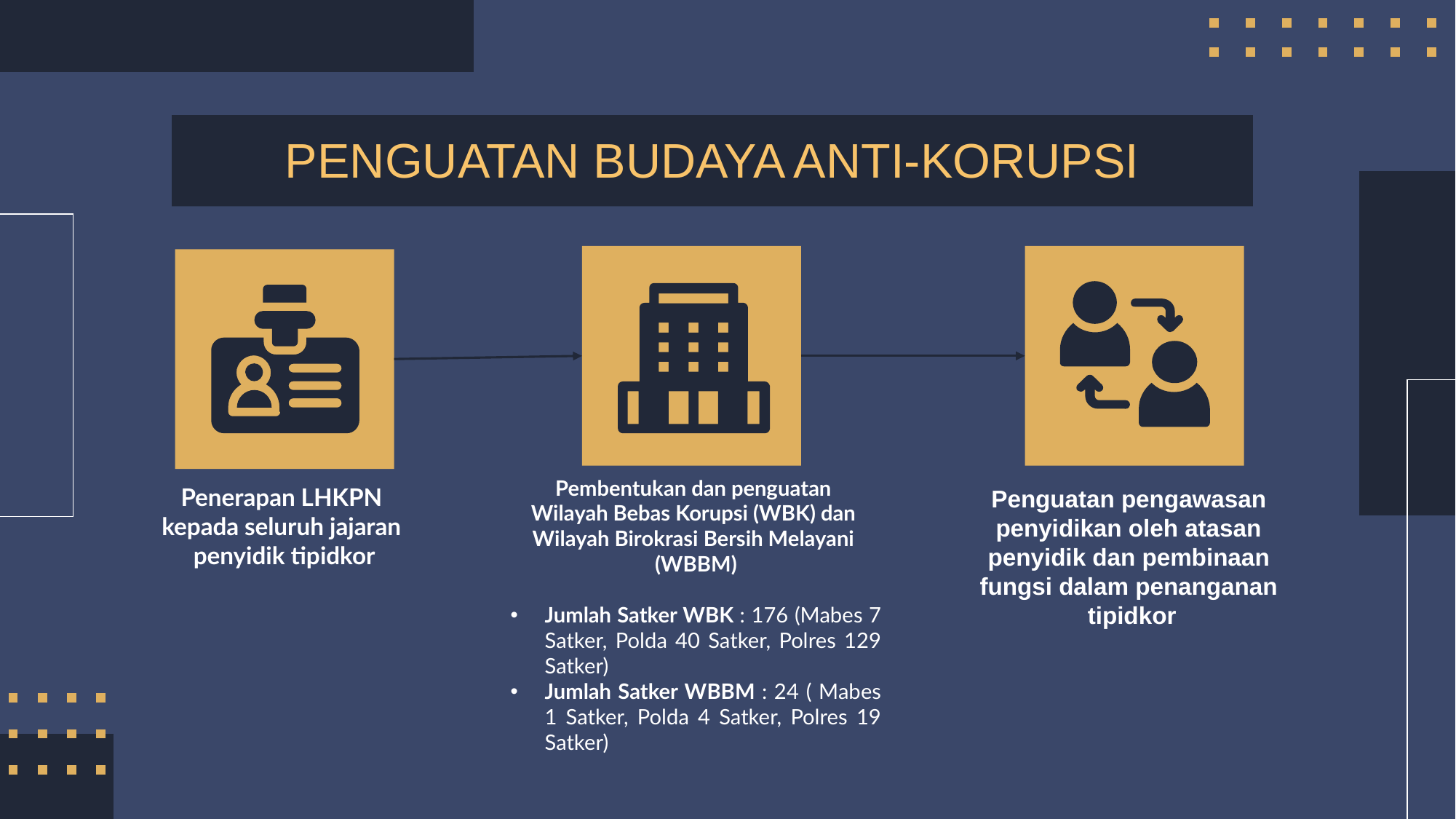

# PENGUATAN BUDAYA ANTI-KORUPSI

Pembentukan dan penguatan
Wilayah Bebas Korupsi (WBK) dan
Wilayah Birokrasi Bersih Melayani
(WBBM)

Jumlah Satker WBK : 176 (Mabes 7 Satker, Polda 40 Satker, Polres 129 Satker)
Jumlah Satker WBBM : 24 ( Mabes 1 Satker, Polda 4 Satker, Polres 19 Satker)

Penerapan LHKPN
kepada seluruh jajaran
penyidik tipidkor

Penguatan pengawasan
penyidikan oleh atasan
penyidik dan pembinaan
fungsi dalam penanganan
tipidkor